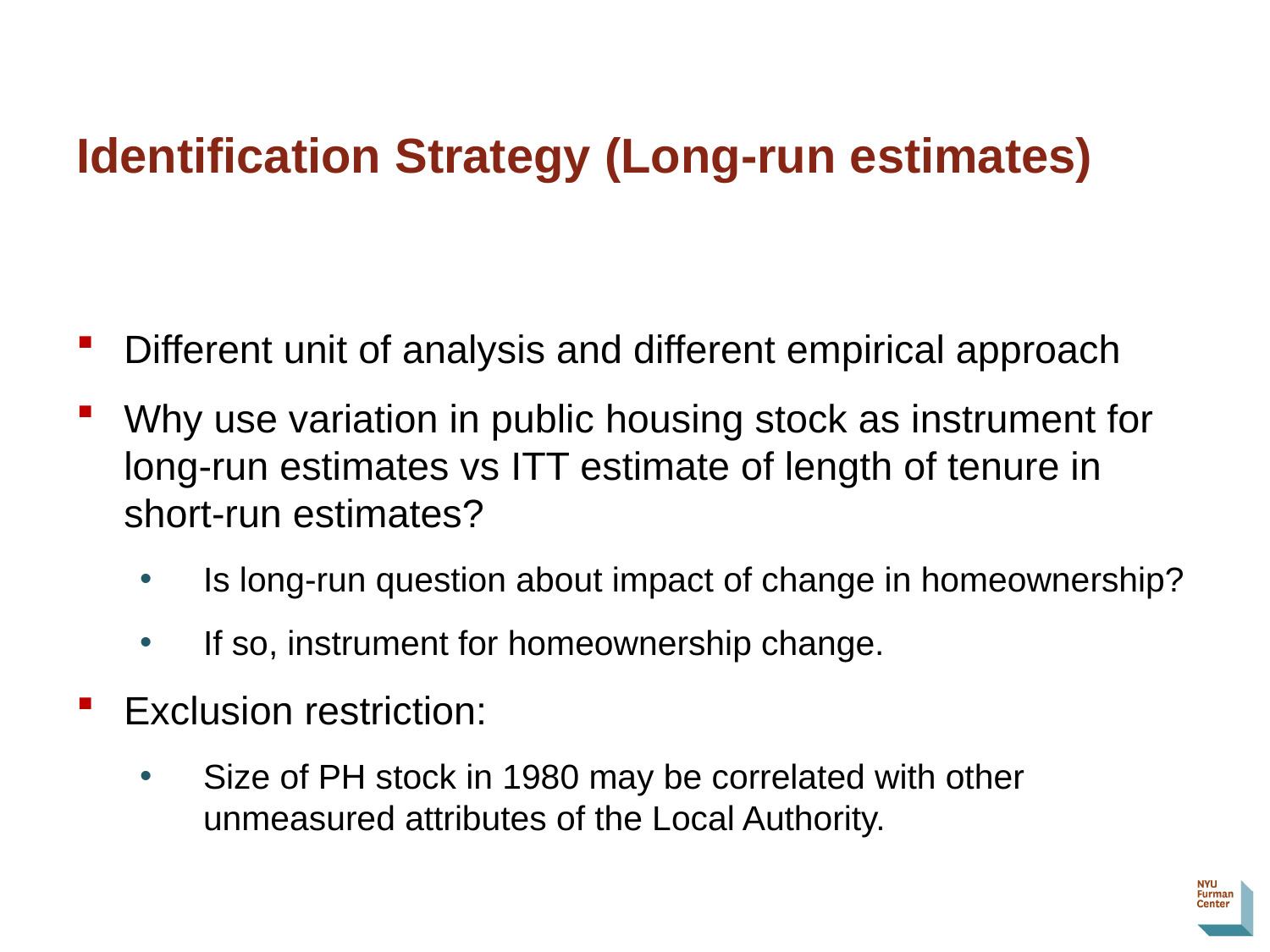

# Identification Strategy (Long-run estimates)
Different unit of analysis and different empirical approach
Why use variation in public housing stock as instrument for long-run estimates vs ITT estimate of length of tenure in short-run estimates?
Is long-run question about impact of change in homeownership?
If so, instrument for homeownership change.
Exclusion restriction:
Size of PH stock in 1980 may be correlated with other unmeasured attributes of the Local Authority.